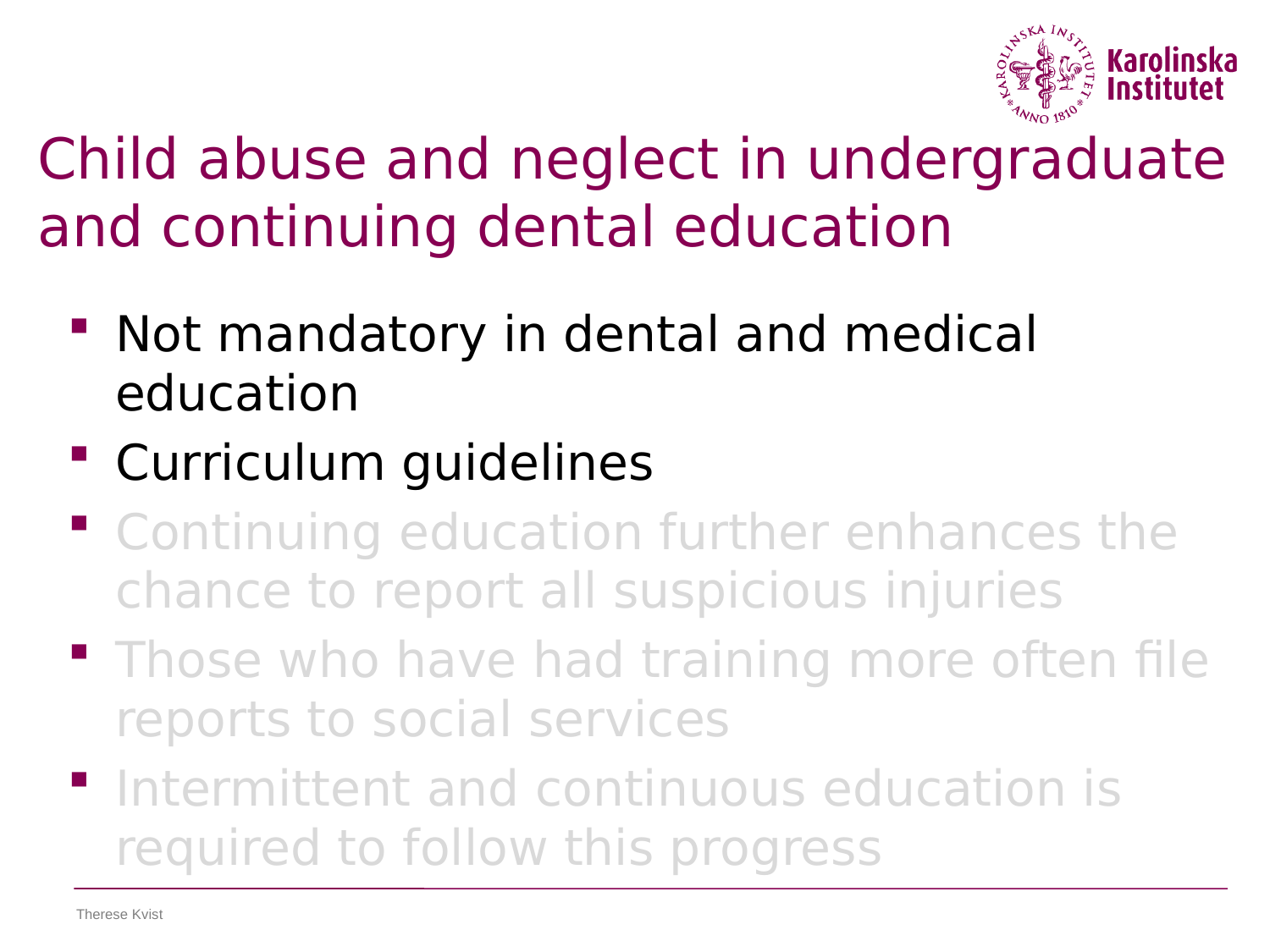

# Child abuse and neglect in undergraduate and continuing dental education
Not mandatory in dental and medical education
Curriculum guidelines
Continuing education further enhances the chance to report all suspicious injuries
Those who have had training more often file reports to social services
Intermittent and continuous education is required to follow this progress

Therese Kvist